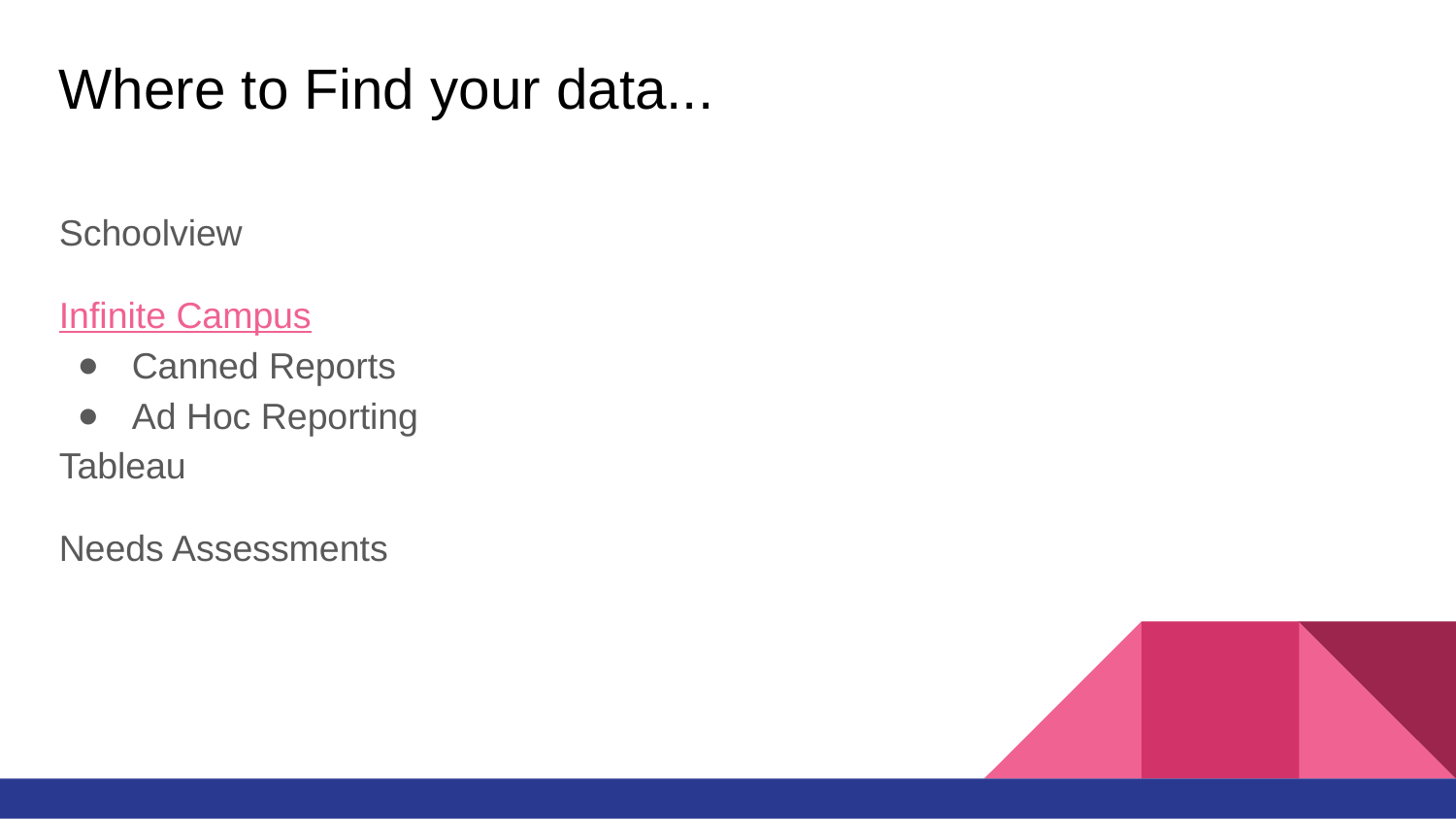

# Where to Find your data...

Schoolview
Infinite Campus
Canned Reports
Ad Hoc Reporting
Tableau
Needs Assessments